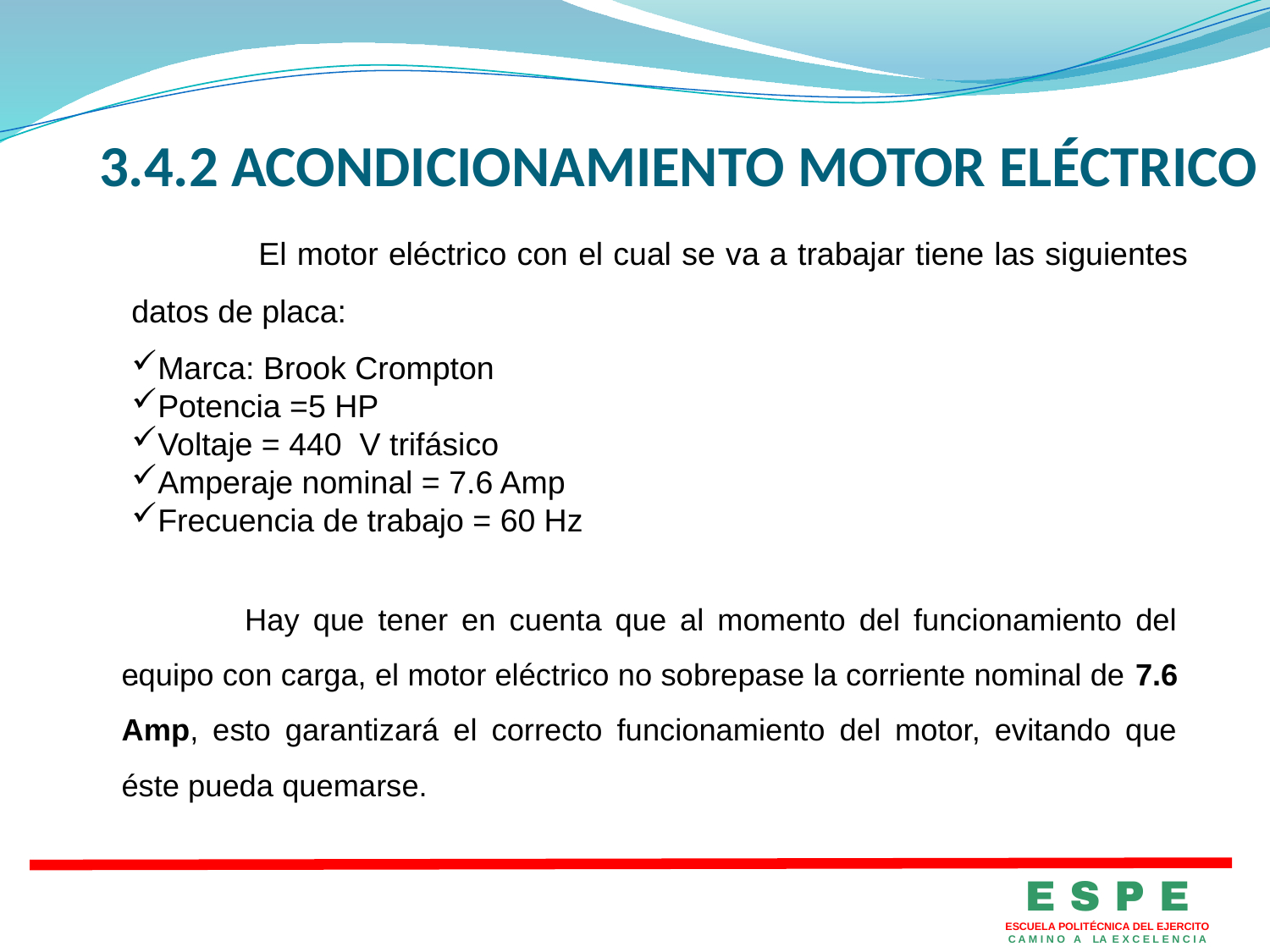

3.4.2 ACONDICIONAMIENTO MOTOR ELÉCTRICO
	El motor eléctrico con el cual se va a trabajar tiene las siguientes datos de placa:
Marca: Brook Crompton
Potencia =5 HP
Voltaje = 440  V trifásico
Amperaje nominal = 7.6 Amp
Frecuencia de trabajo = 60 Hz

.

	Hay que tener en cuenta que al momento del funcionamiento del equipo con carga, el motor eléctrico no sobrepase la corriente nominal de 7.6 Amp, esto garantizará el correcto funcionamiento del motor, evitando que éste pueda quemarse.

E S P E
ESCUELA POLITÉCNICA DEL EJERCITO
C A M I N O   A    LA  E X C E L E N C I A